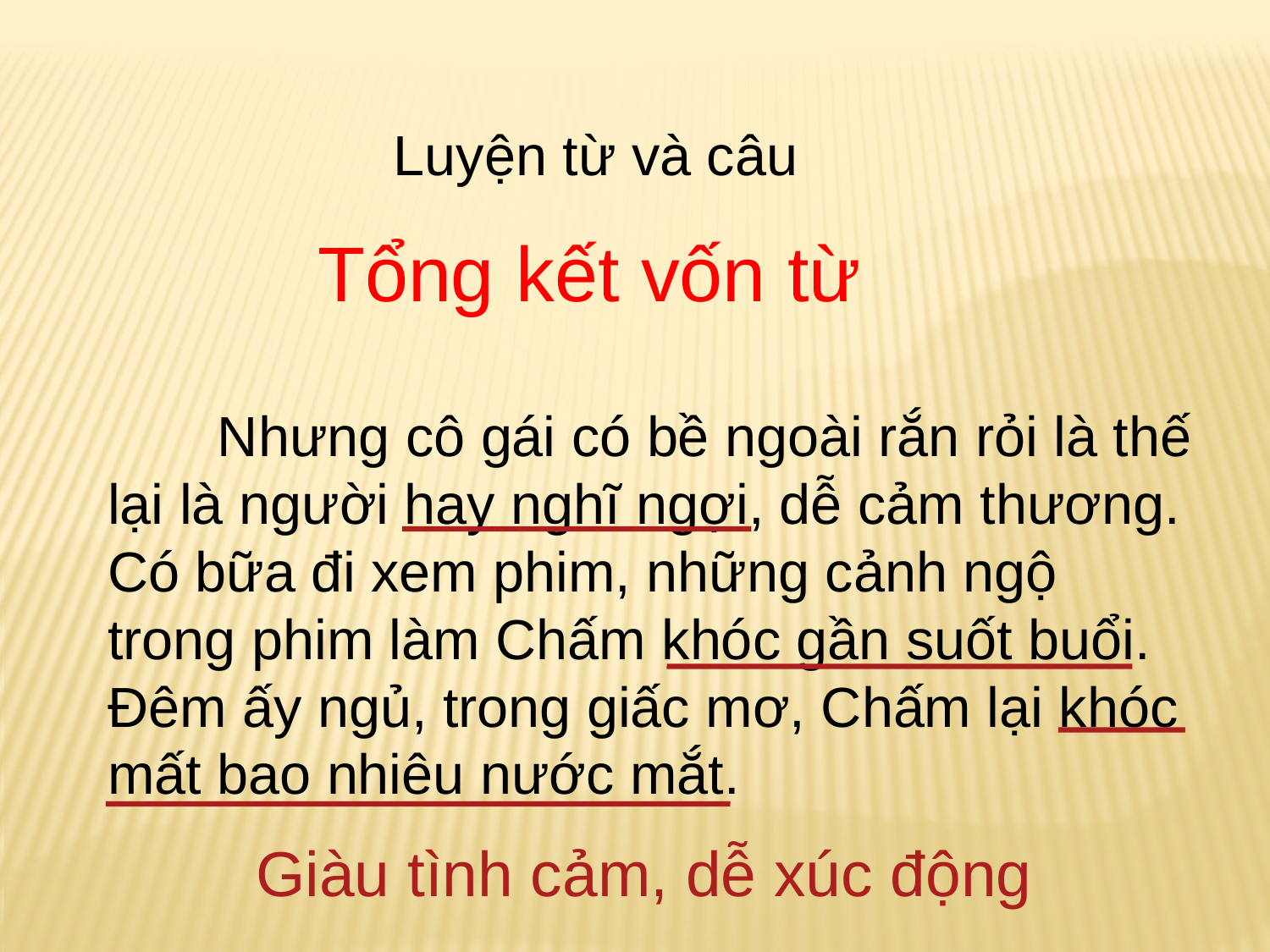

Luyện từ và câu
Tổng kết vốn từ
       Nhưng cô gái có bề ngoài rắn rỏi là thế lại là người hay nghĩ ngợi, dễ cảm thương. Có bữa đi xem phim, những cảnh ngộ trong phim làm Chấm khóc gần suốt buổi. Đêm ấy ngủ, trong giấc mơ, Chấm lại khóc mất bao nhiêu nước mắt.

Giàu tình cảm, dễ xúc động